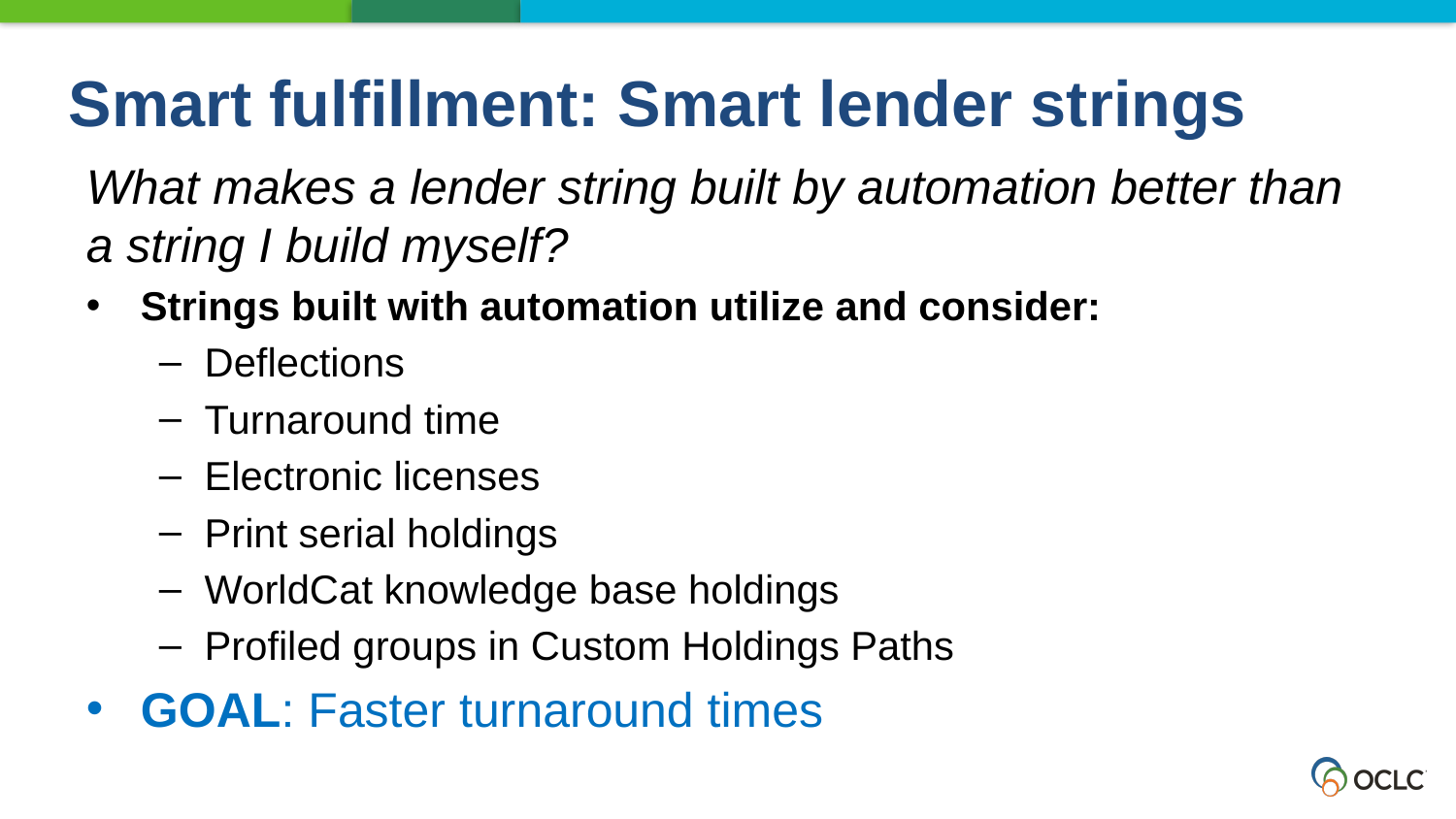

Smart fulfillment: Smart lender strings
What makes a lender string built by automation better than a string I build myself?
Strings built with automation utilize and consider:
Deflections
Turnaround time
Electronic licenses
Print serial holdings
WorldCat knowledge base holdings
Profiled groups in Custom Holdings Paths
GOAL: Faster turnaround times